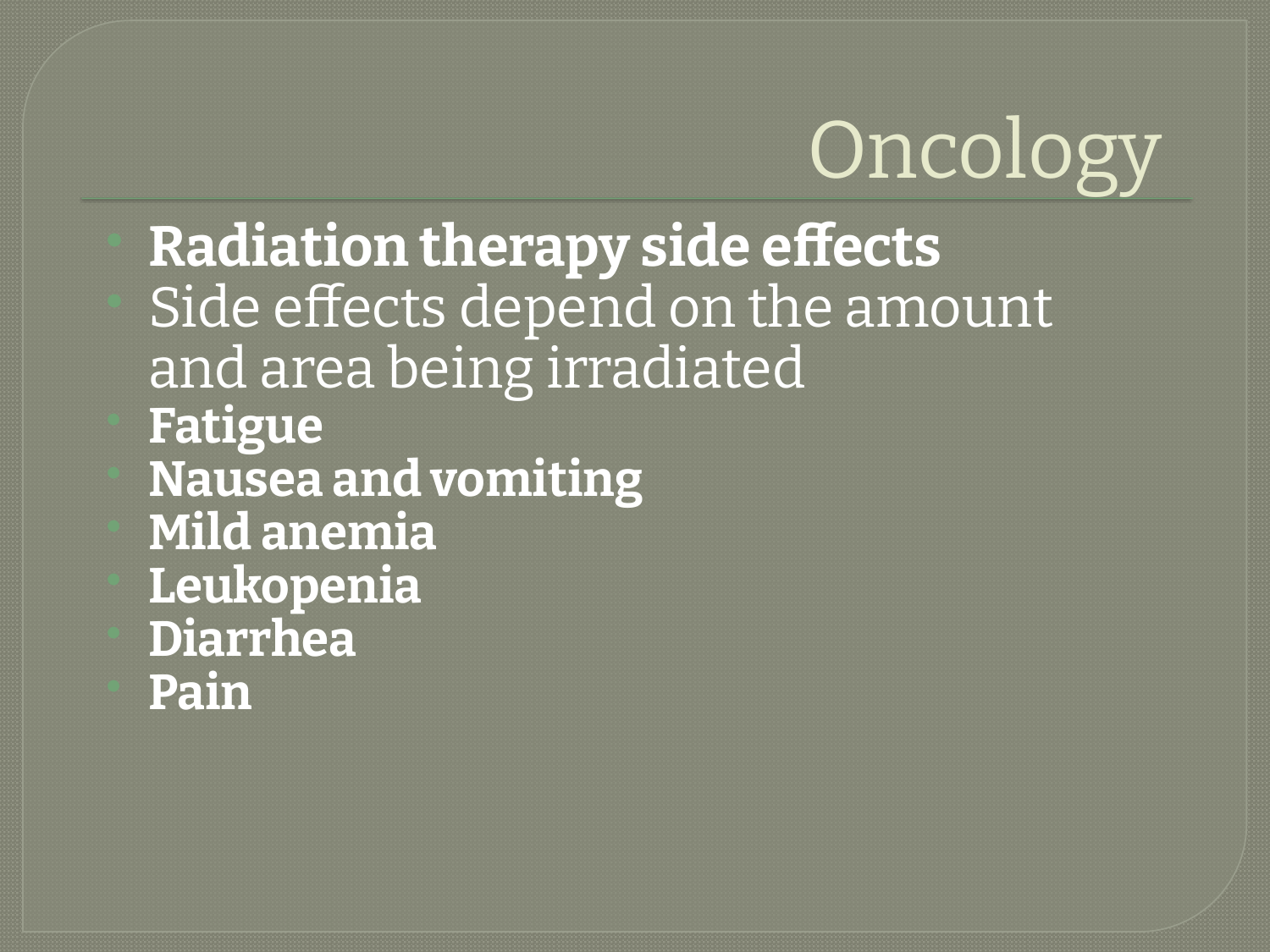

# Oncology
Radiation therapy side effects
Side effects depend on the amount and area being irradiated
Fatigue
Nausea and vomiting
Mild anemia
Leukopenia
Diarrhea
Pain